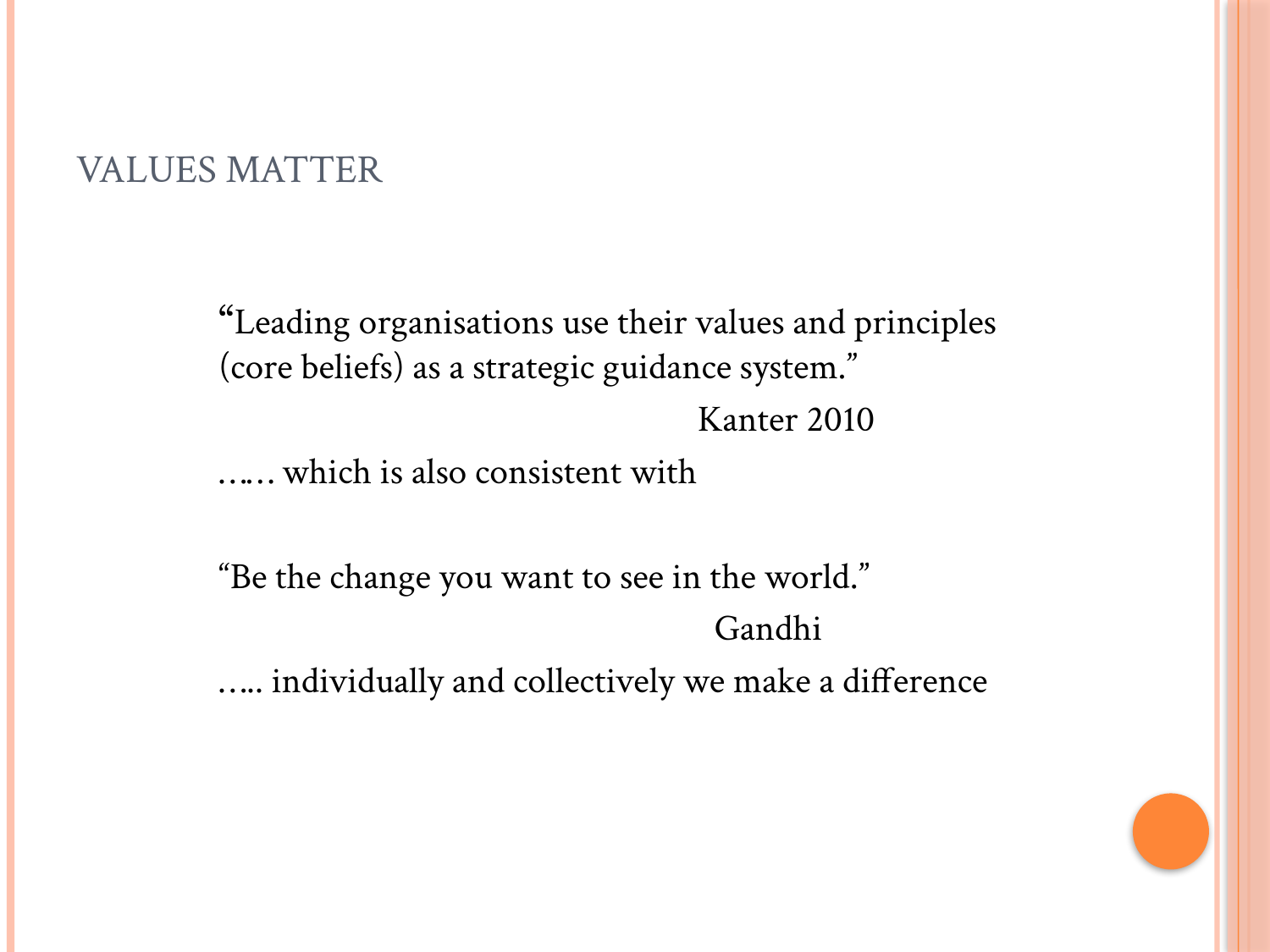

# Values Matter
“Leading organisations use their values and principles (core beliefs) as a strategic guidance system.”
                                                          Kanter 2010
…… which is also consistent with

“Be the change you want to see in the world.”
                                                            Gandhi
….. individually and collectively we make a difference